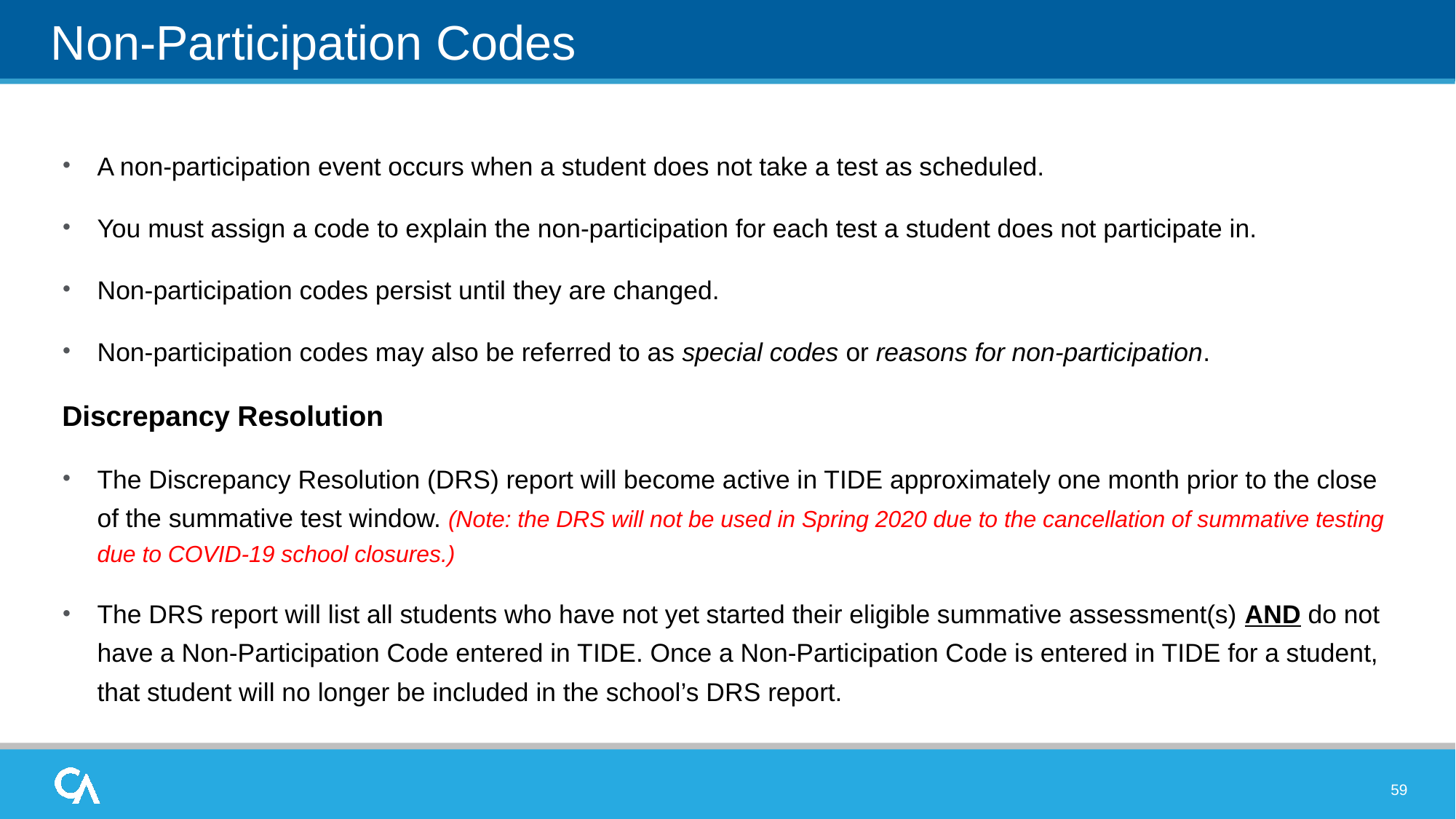

# Non-Participation Codes
A non-participation event occurs when a student does not take a test as scheduled.
You must assign a code to explain the non-participation for each test a student does not participate in.
Non-participation codes persist until they are changed.
Non-participation codes may also be referred to as special codes or reasons for non-participation.
Discrepancy Resolution
The Discrepancy Resolution (DRS) report will become active in TIDE approximately one month prior to the close of the summative test window. (Note: the DRS will not be used in Spring 2020 due to the cancellation of summative testing due to COVID-19 school closures.)
The DRS report will list all students who have not yet started their eligible summative assessment(s) AND do not have a Non-Participation Code entered in TIDE. Once a Non-Participation Code is entered in TIDE for a student, that student will no longer be included in the school’s DRS report.
59